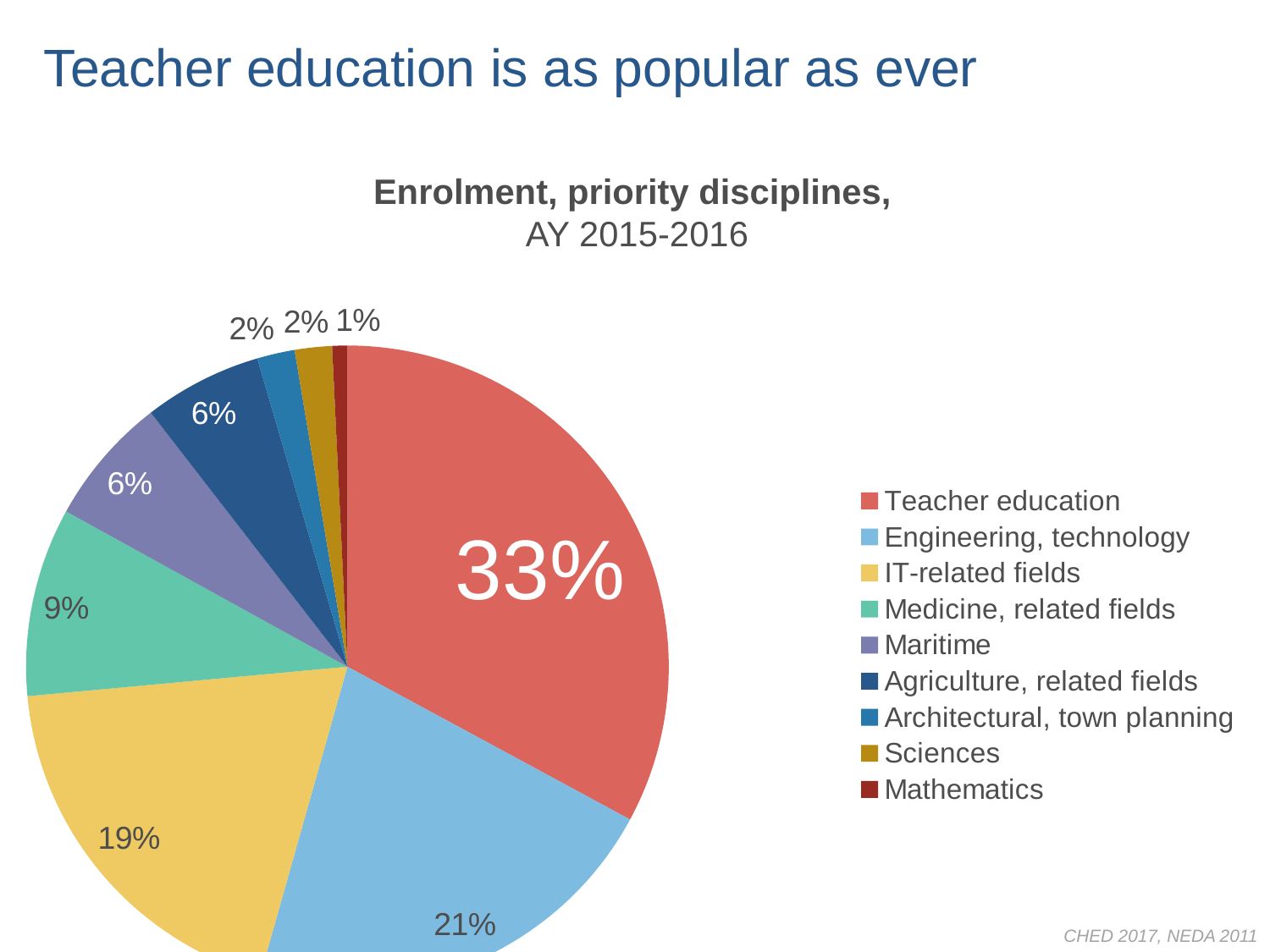

Teacher education is as popular as ever
Enrolment, priority disciplines,
AY 2015-2016

### Chart

| Category |  |
|---|---|
| Teacher education | 791284.0 |
| Engineering, technology | 517010.0 |
| IT-related fields | 460862.0 |
| Medicine, related fields | 228537.0 |
| Maritime | 156087.0 |
| Agriculture, related fields | 143182.0 |
| Architectural, town planning | 45583.0 |
| Sciences | 45069.0 |
| Mathematics | 18247.0 |
CHED 2017, NEDA 2011